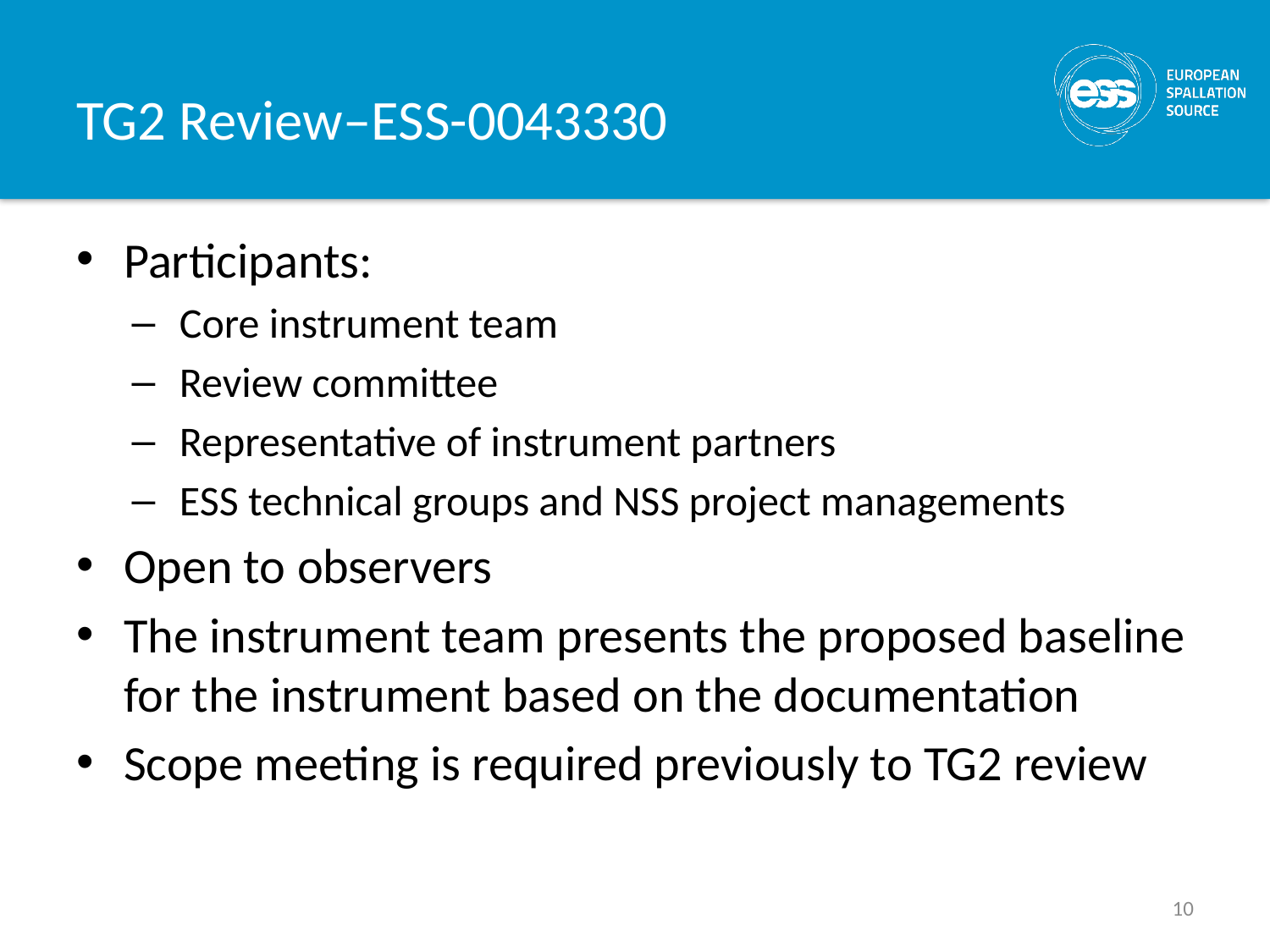

# TG2 Review–ESS-0043330
Participants:
Core instrument team
Review committee
Representative of instrument partners
ESS technical groups and NSS project managements
Open to observers
The instrument team presents the proposed baseline for the instrument based on the documentation
Scope meeting is required previously to TG2 review
10